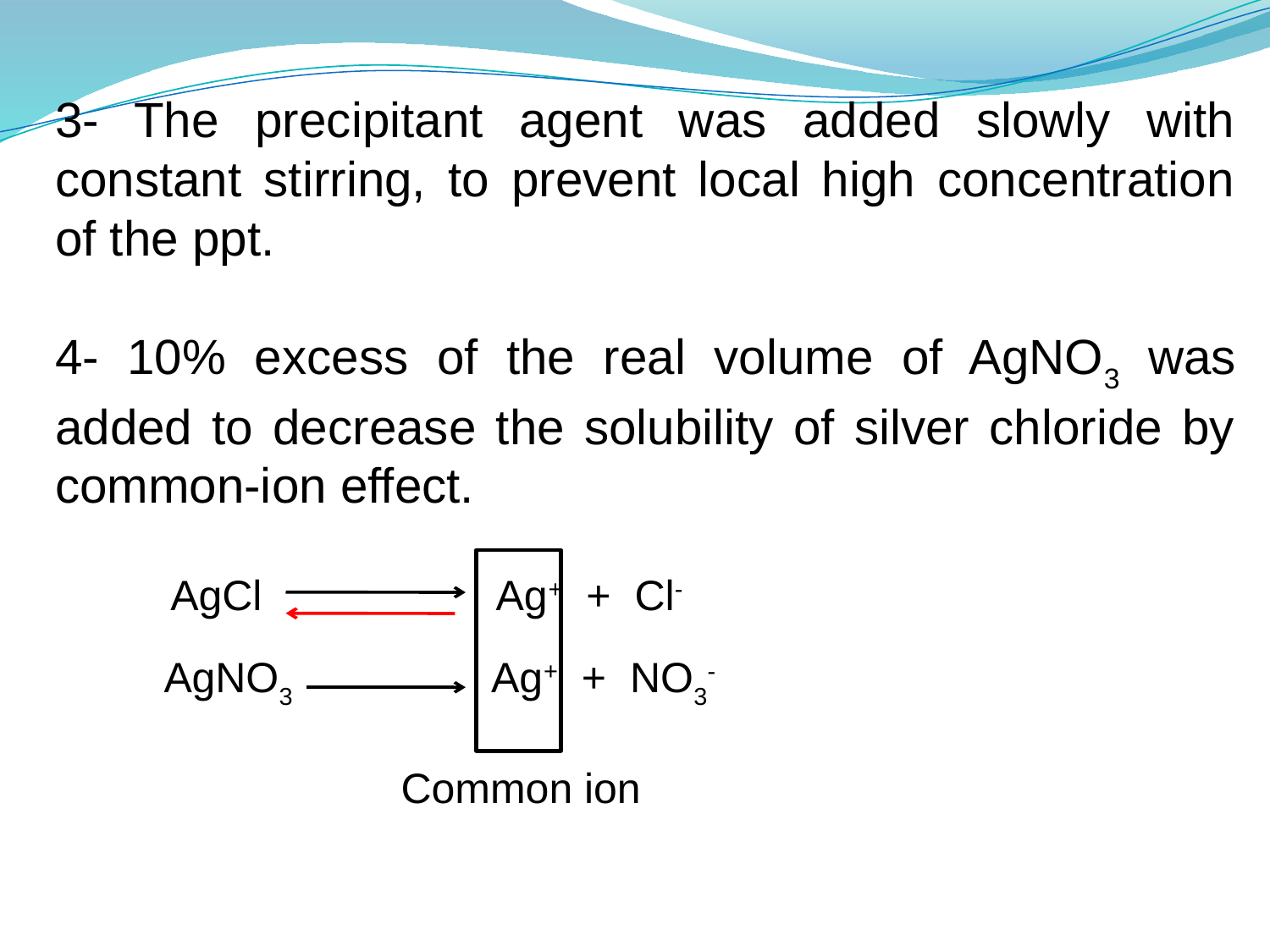

3- The precipitant agent was added slowly with constant stirring, to prevent local high concentration of the ppt.

4- 10% excess of the real volume of AgNO3 was added to decrease the solubility of silver chloride by common-ion effect.

AgCl                    Ag+  +  Cl-

AgNO3                 Ag+  +  NO3-

                    Common ion